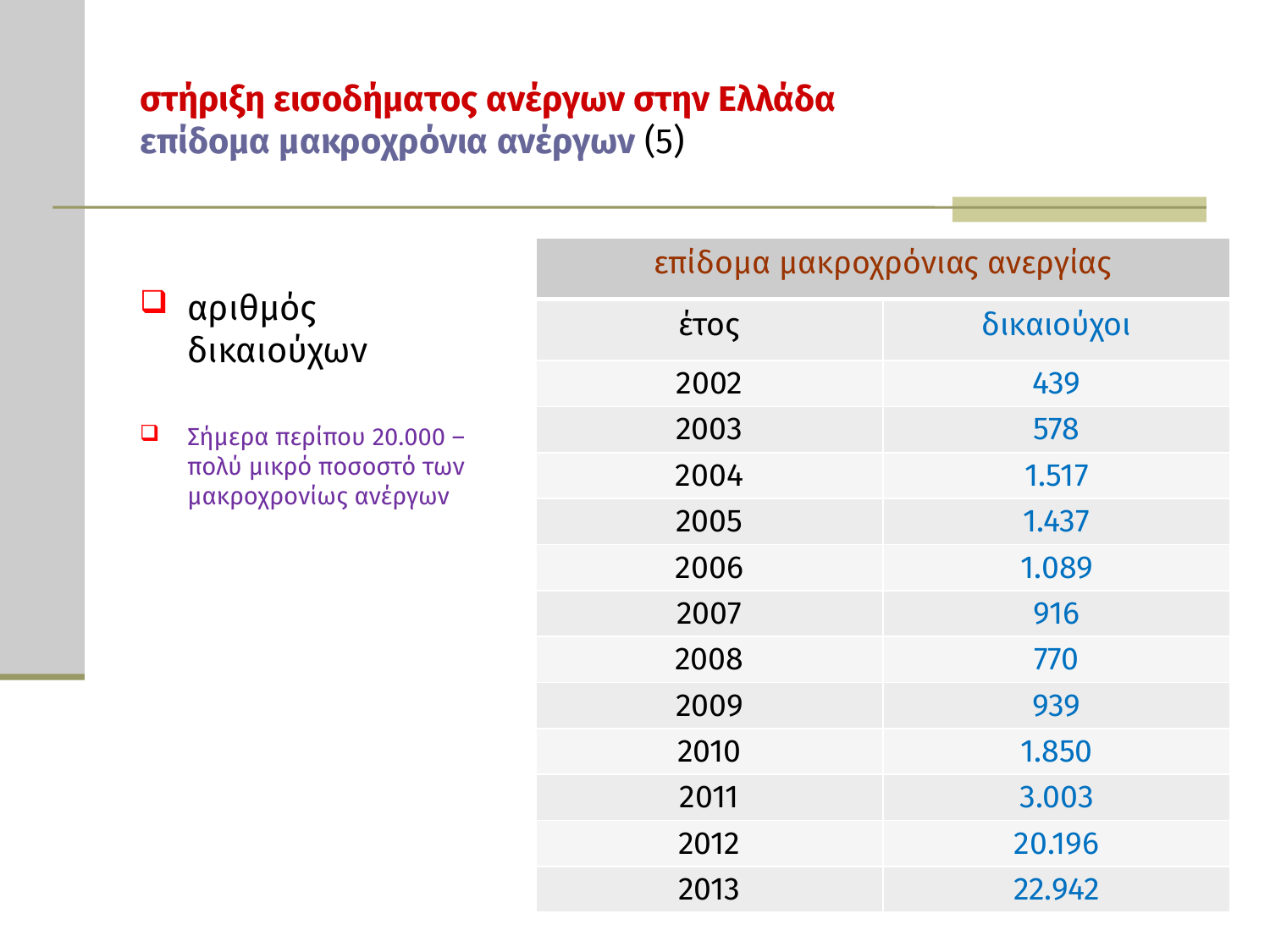

# στήριξη εισοδήματος ανέργων στην Ελλάδα επίδομα μακροχρόνια ανέργων (5)

αριθμός δικαιούχων

Σήμερα περίπου 20.000 – πολύ μικρό ποσοστό των μακροχρονίως ανέργων
| επίδομα μακροχρόνιας ανεργίας |  |
| --- | --- |
| έτος | δικαιούχοι |
| 2002 | 439 |
| 2003 | 578 |
| 2004 | 1.517 |
| 2005 | 1.437 |
| 2006 | 1.089 |
| 2007 | 916 |
| 2008 | 770 |
| 2009 | 939 |
| 2010 | 1.850 |
| 2011 | 3.003 |
| 2012 | 20.196 |
| 2013 | 22.942 |